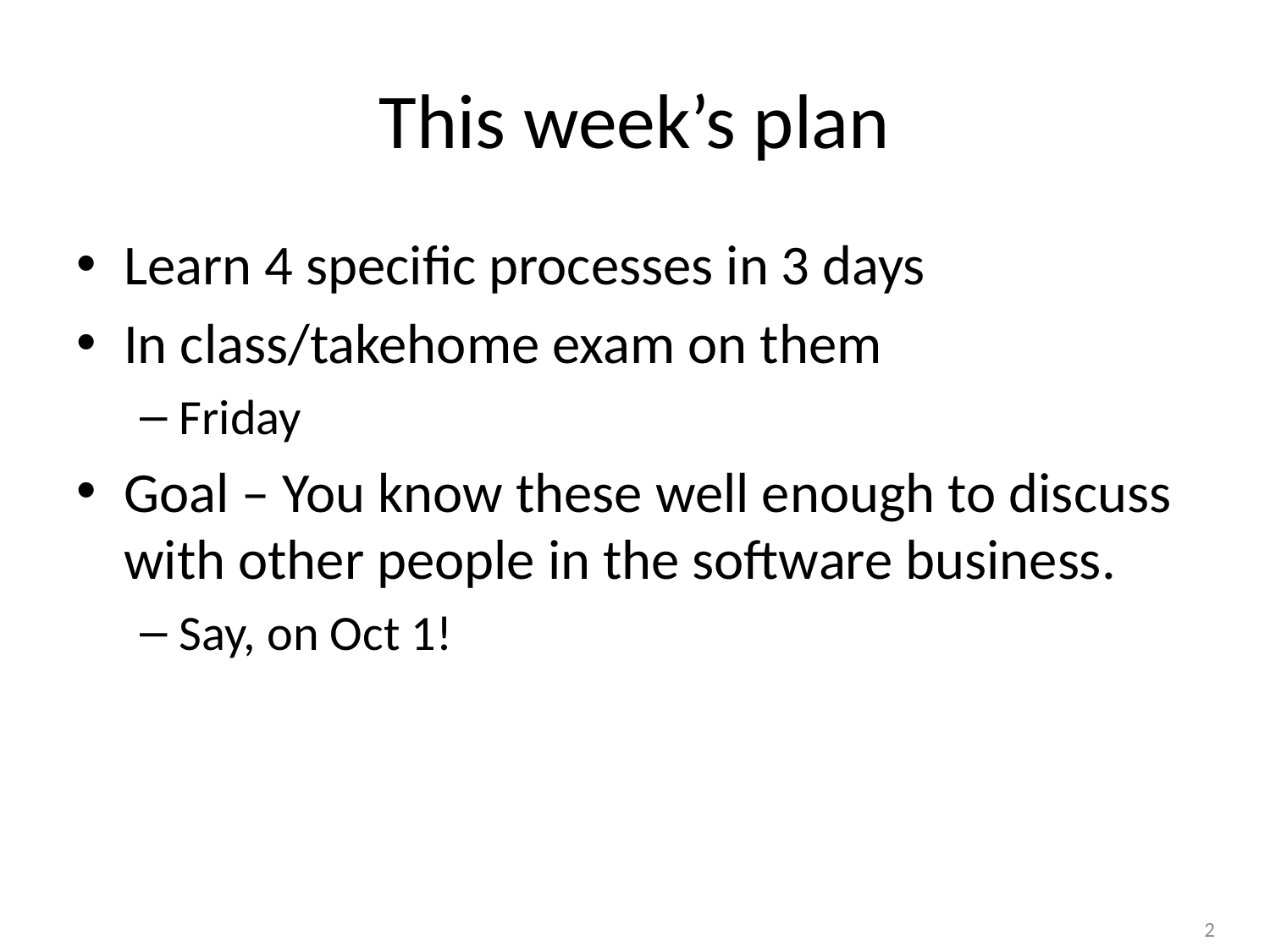

# This week’s plan
Learn 4 specific processes in 3 days
In class/takehome exam on them
Friday
Goal – You know these well enough to discuss with other people in the software business.
Say, on Oct 1!